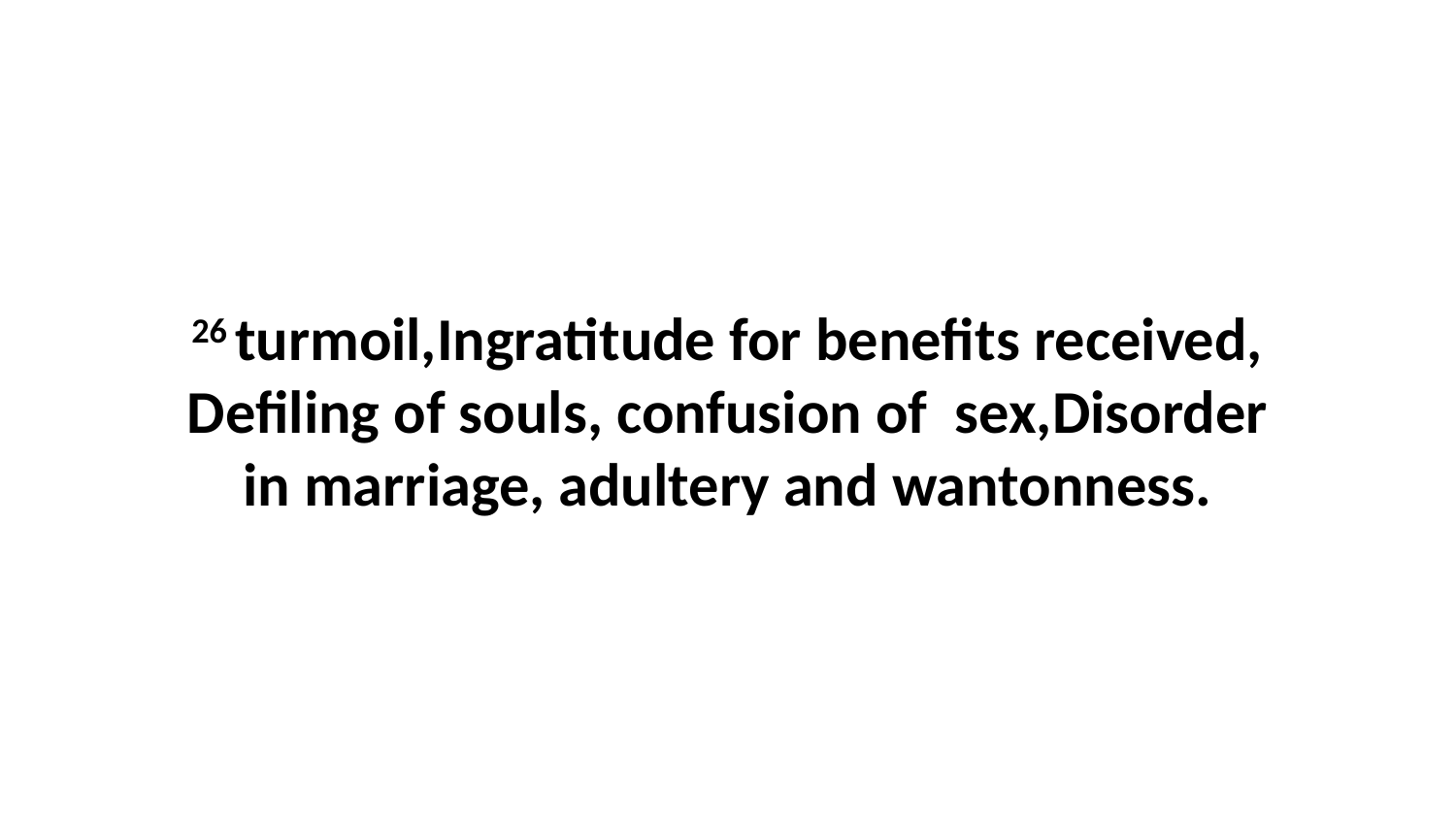

26 turmoil,Ingratitude for benefits received, Defiling of souls, confusion of  sex,Disorder in marriage, adultery and wantonness.